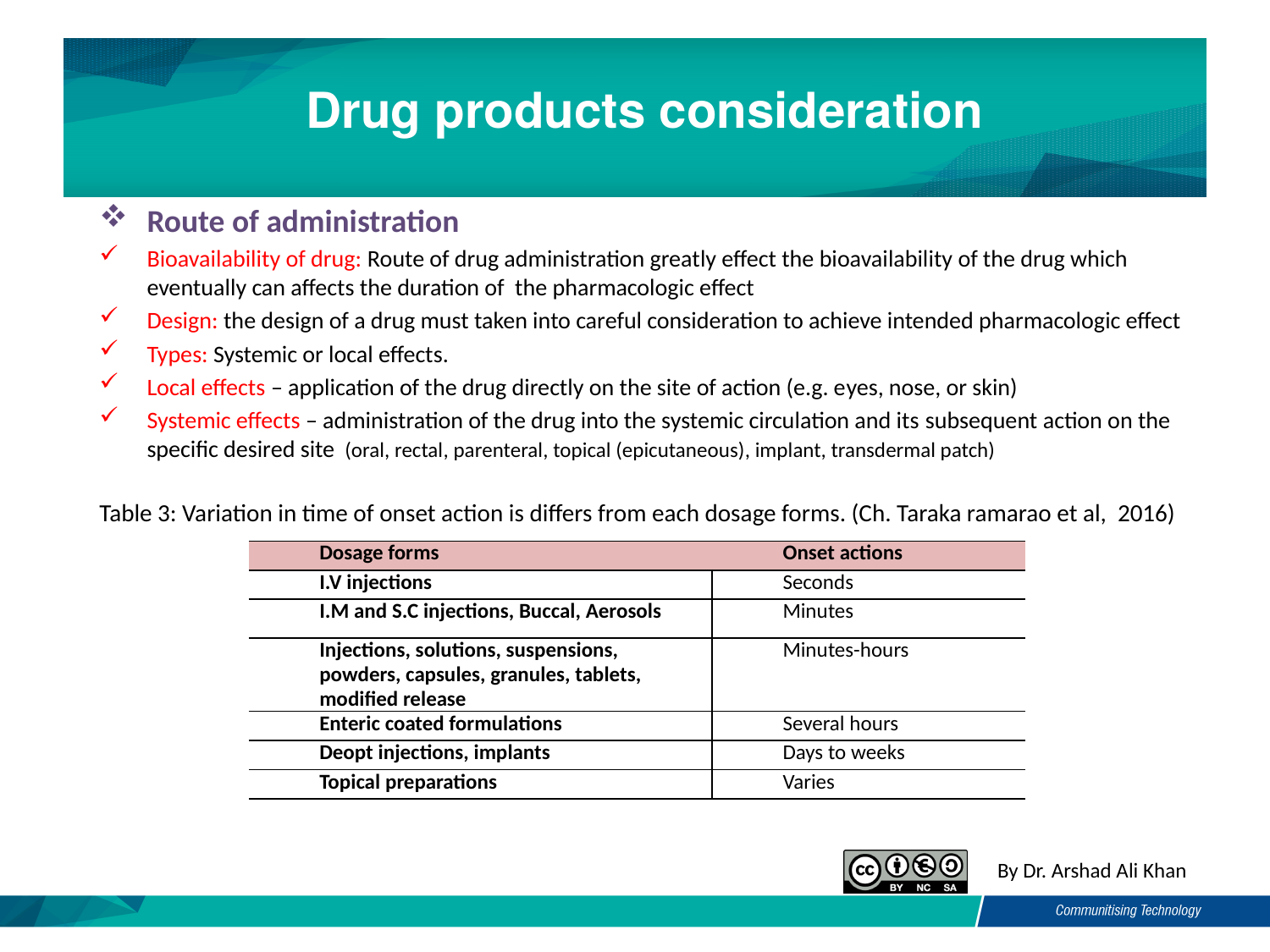

# Drug products consideration
Route of administration
Bioavailability of drug: Route of drug administration greatly effect the bioavailability of the drug which eventually can affects the duration of  the pharmacologic effect
Design: the design of a drug must taken into careful consideration to achieve intended pharmacologic effect
Types: Systemic or local effects.
Local effects – application of the drug directly on the site of action (e.g. eyes, nose, or skin)
Systemic effects – administration of the drug into the systemic circulation and its subsequent action on the specific desired site  (oral, rectal, parenteral, topical (epicutaneous), implant, transdermal patch)

Table 3: Variation in time of onset action is differs from each dosage forms. (Ch. Taraka ramarao et al,  2016)

| Dosage forms | Onset actions |
| --- | --- |
| I.V injections | Seconds |
| I.M and S.C injections, Buccal, Aerosols | Minutes |
| Injections, solutions, suspensions, powders, capsules, granules, tablets, modified release | Minutes-hours |
| Enteric coated formulations | Several hours |
| Deopt injections, implants | Days to weeks |
| Topical preparations | Varies |